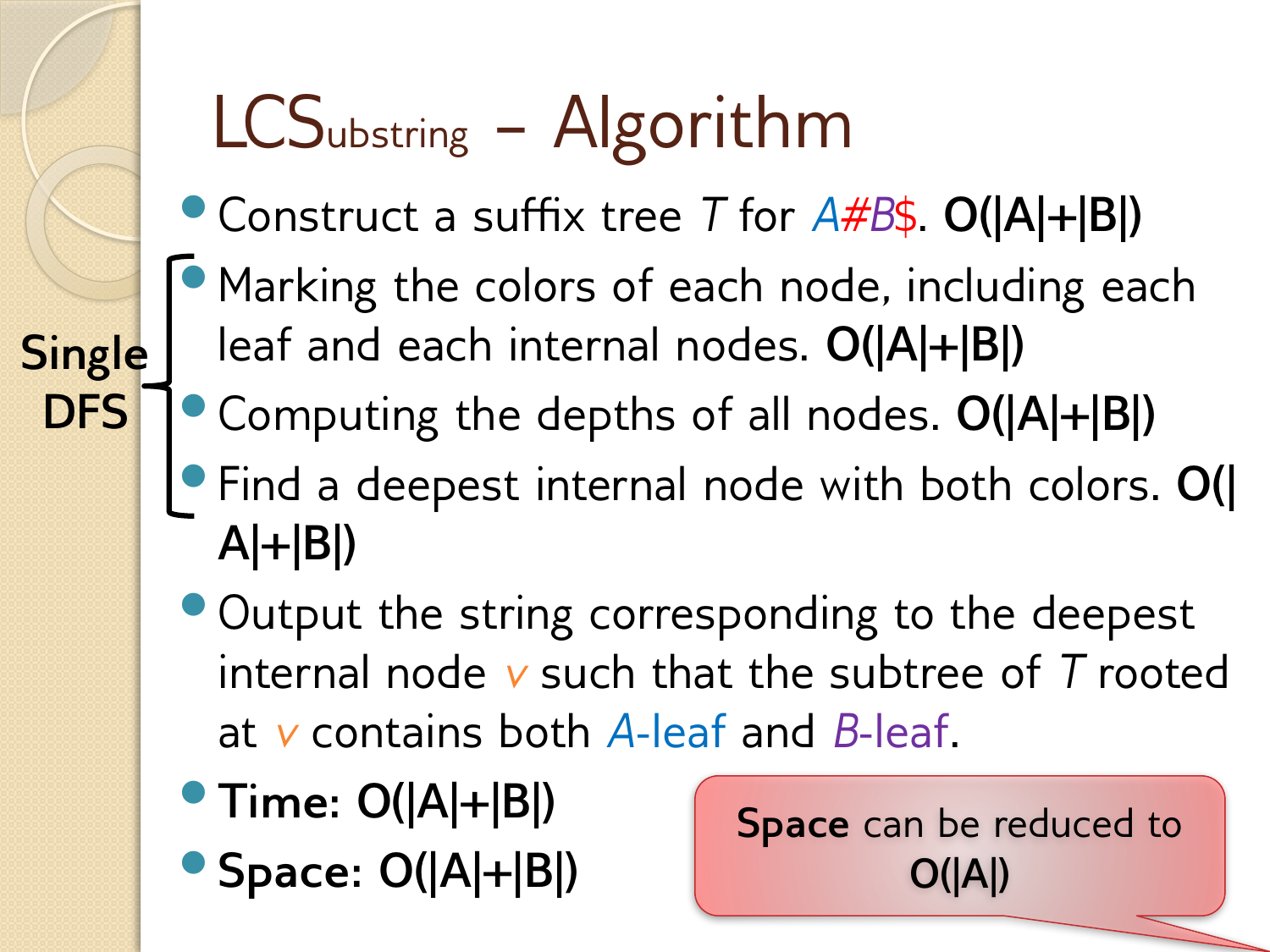

# LCSubstring – Algorithm
Construct a suffix tree T for A#B$. O(|A|+|B|)
Marking the colors of each node, including each leaf and each internal nodes. O(|A|+|B|)
Computing the depths of all nodes. O(|A|+|B|)
Find a deepest internal node with both colors. O(|A|+|B|)
Output the string corresponding to the deepest internal node v such that the subtree of T rooted at v contains both A-leaf and B-leaf.
Time: O(|A|+|B|)
Space: O(|A|+|B|)

Single
DFS
Space can be reduced to O(|A|)